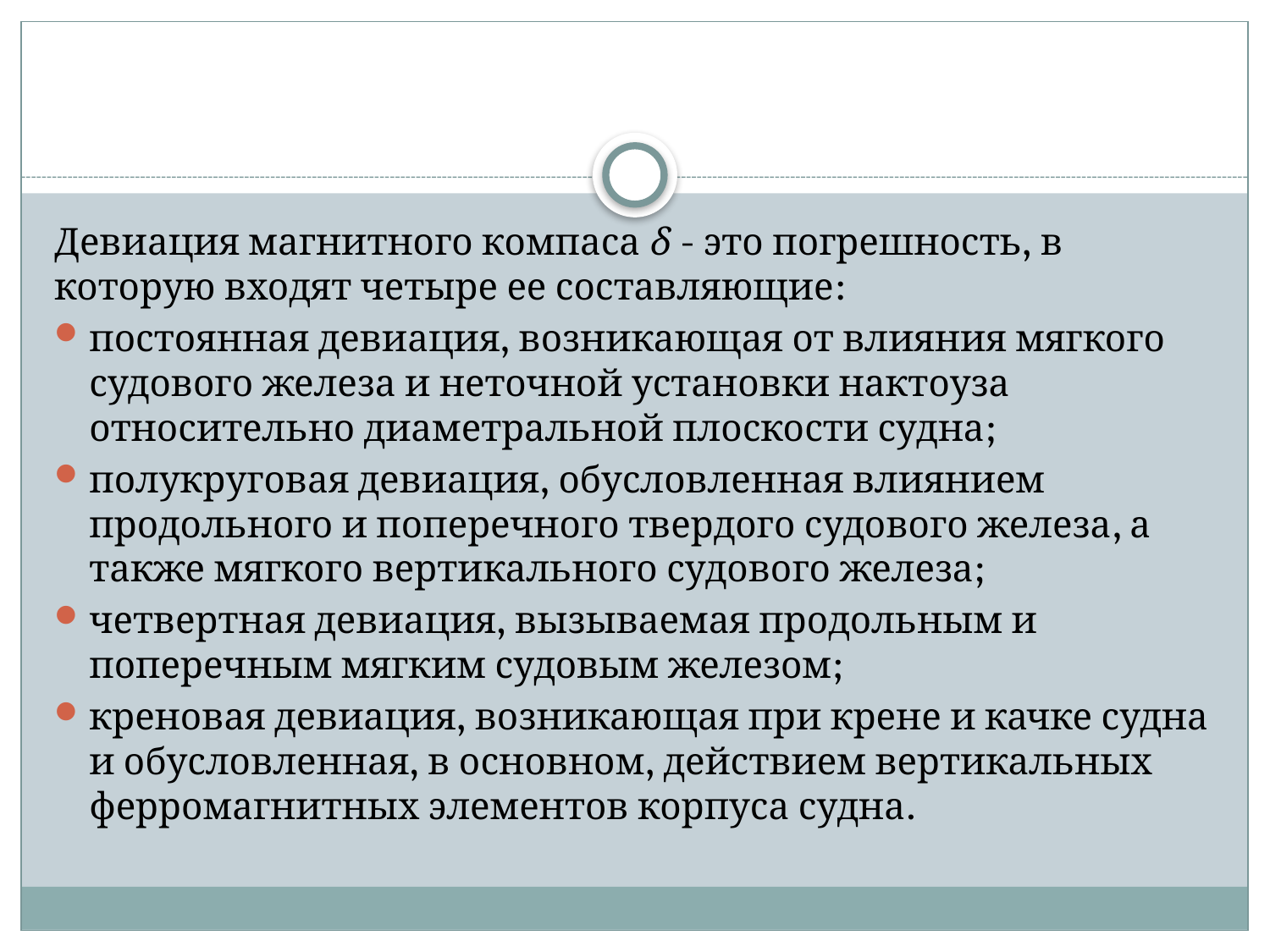

#
Девиация магнитного компаса δ - это погрешность, в которую входят четыре ее составляющие:
постоянная девиация, возникающая от влияния мягкого судового железа и неточной установки нактоуза относительно диаметральной плоскости судна;
полукруговая девиация, обусловленная влиянием продольного и поперечного твердого судового железа, а также мягкого вертикального судового железа;
четвертная девиация, вызываемая продольным и поперечным мягким судовым железом;
креновая девиация, возникающая при крене и качке судна и обусловленная, в основном, действием вертикальных ферромагнитных элементов корпуса судна.